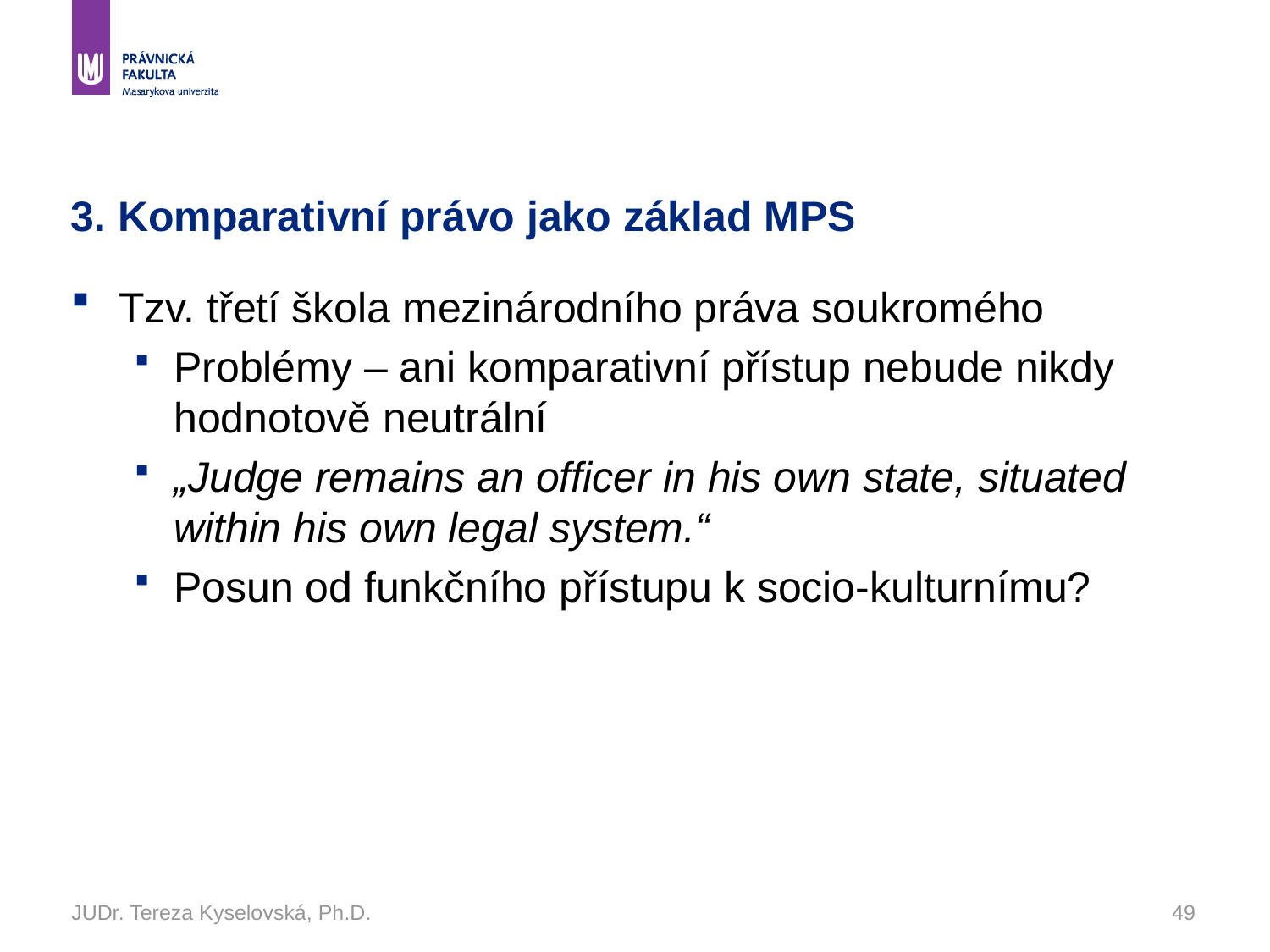

# 3. Komparativní právo jako základ MPS
Tzv. třetí škola mezinárodního práva soukromého
Problémy – ani komparativní přístup nebude nikdy hodnotově neutrální
„Judge remains an officer in his own state, situated within his own legal system.“
Posun od funkčního přístupu k socio-kulturnímu?

JUDr. Tereza Kyselovská, Ph.D.
49